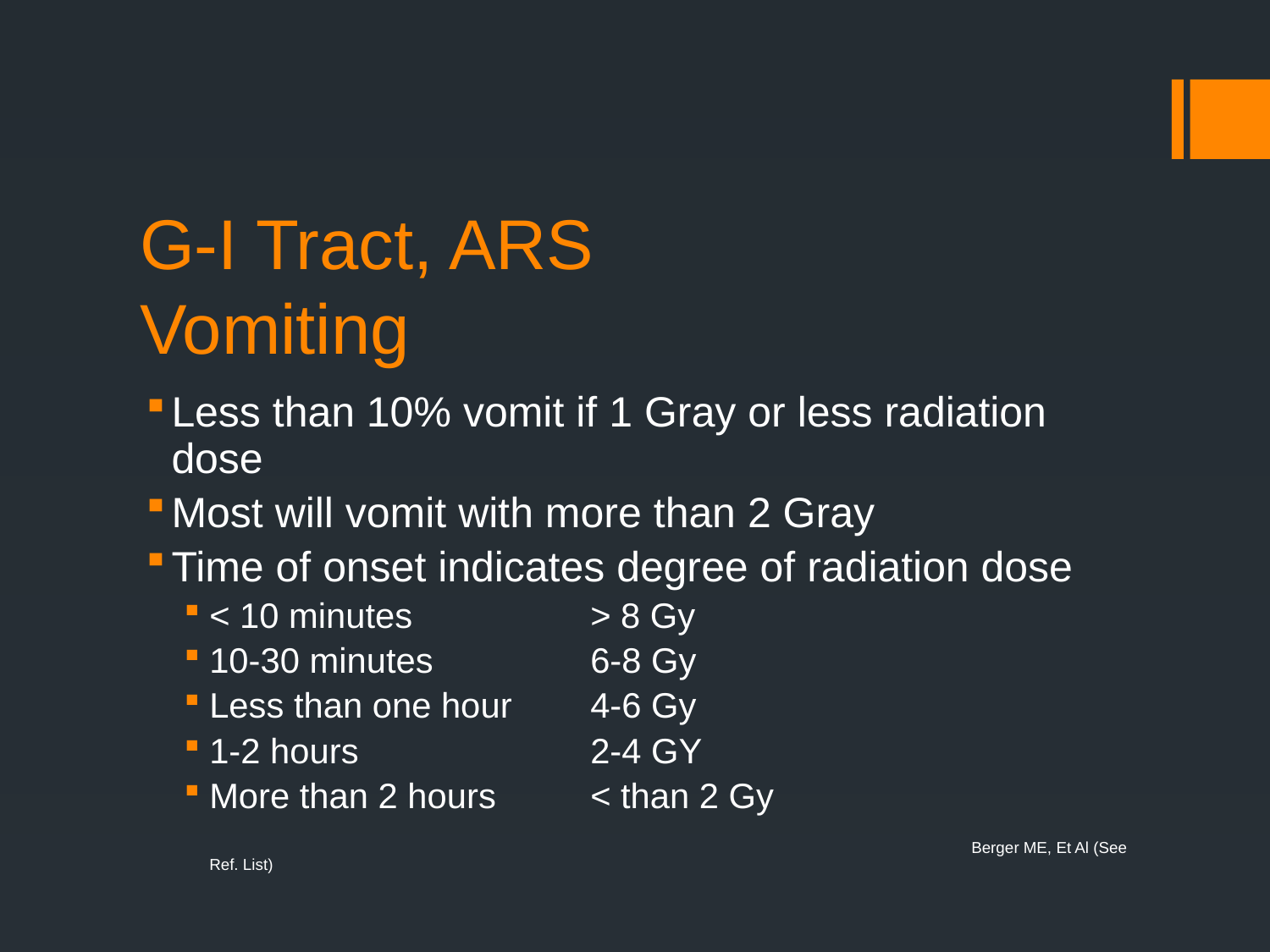

# G-I Tract, ARS Vomiting
Less than 10% vomit if 1 Gray or less radiation dose
Most will vomit with more than 2 Gray
Time of onset indicates degree of radiation dose
< 10 minutes		> 8 Gy
10-30 minutes		6-8 Gy
Less than one hour	4-6 Gy
1-2 hours		2-4 GY
More than 2 hours	< than 2 Gy

							Berger ME, Et Al (See Ref. List)